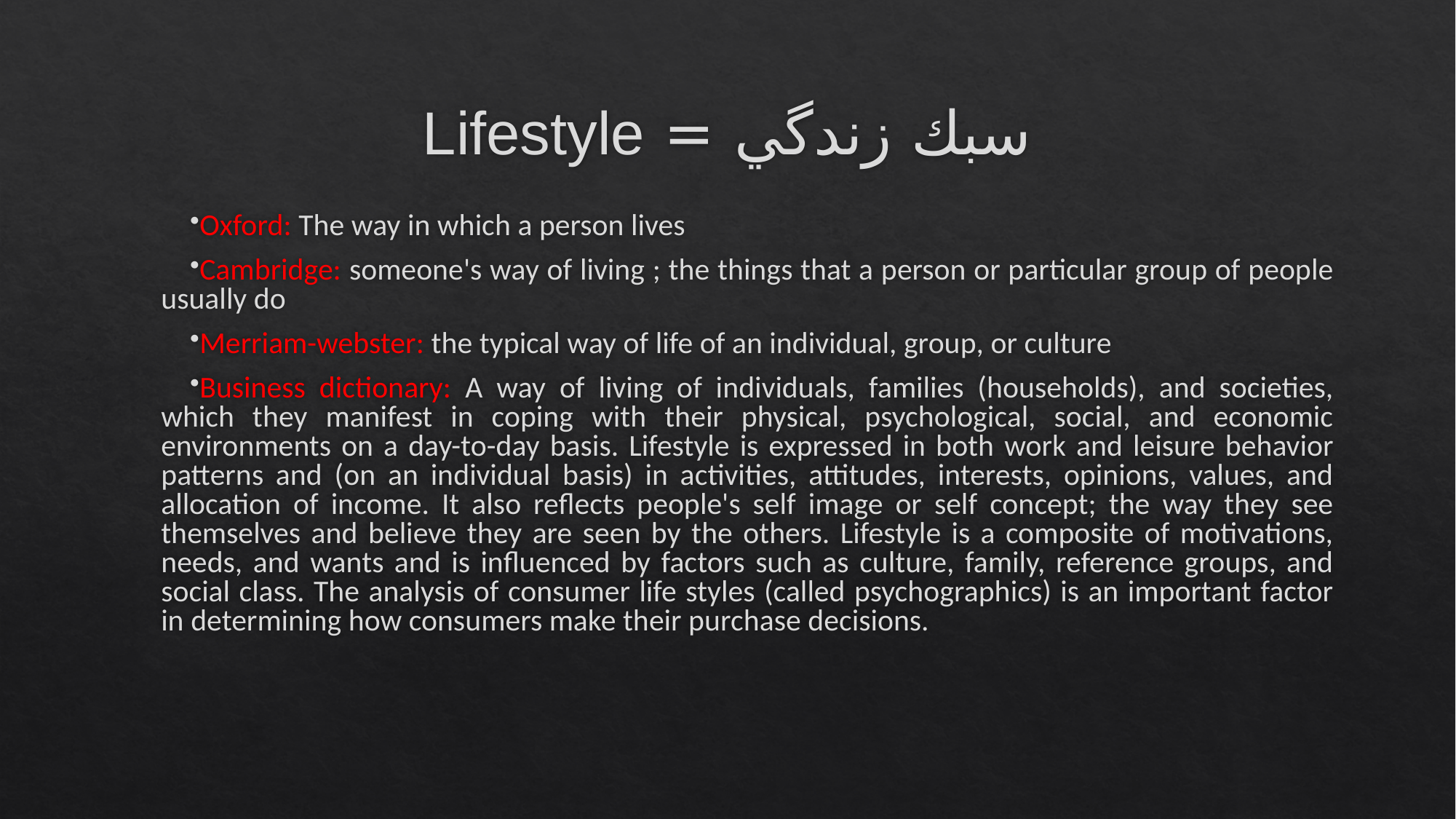

# سبك زندگي = Lifestyle
Oxford: The way in which a person lives
Cambridge: someone's way of living ; the things that a person or particular group of people usually do
Merriam-webster: the typical way of life of an individual, group, or culture
Business dictionary: A way of living of individuals, families (households), and societies, which they manifest in coping with their physical, psychological, social, and economic environments on a day-to-day basis. Lifestyle is expressed in both work and leisure behavior patterns and (on an individual basis) in activities, attitudes, interests, opinions, values, and allocation of income. It also reflects people's self image or self concept; the way they see themselves and believe they are seen by the others. Lifestyle is a composite of motivations, needs, and wants and is influenced by factors such as culture, family, reference groups, and social class. The analysis of consumer life styles (called psychographics) is an important factor in determining how consumers make their purchase decisions.